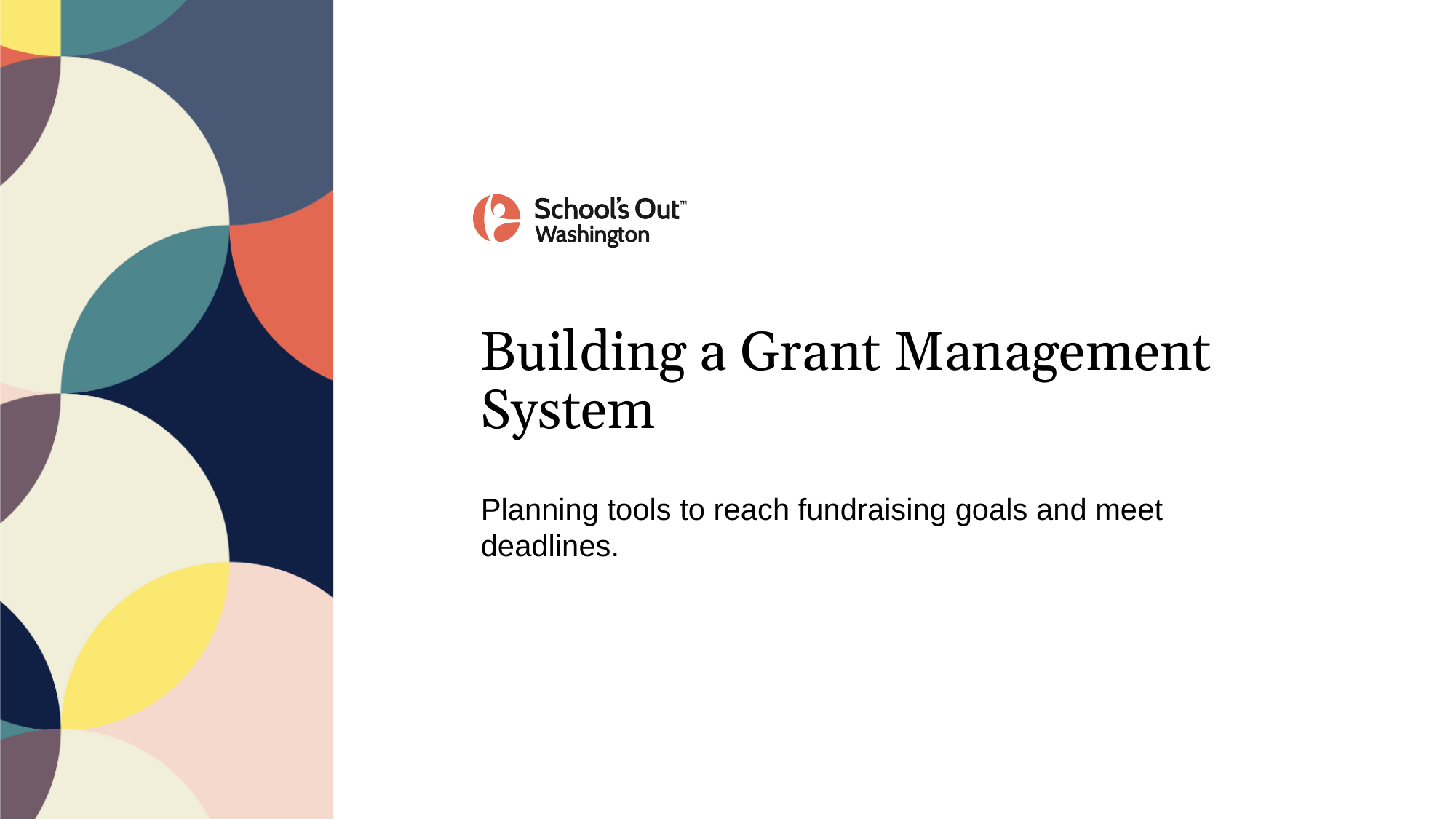

# Building a Grant Management System
Planning tools to reach fundraising goals and meet deadlines.